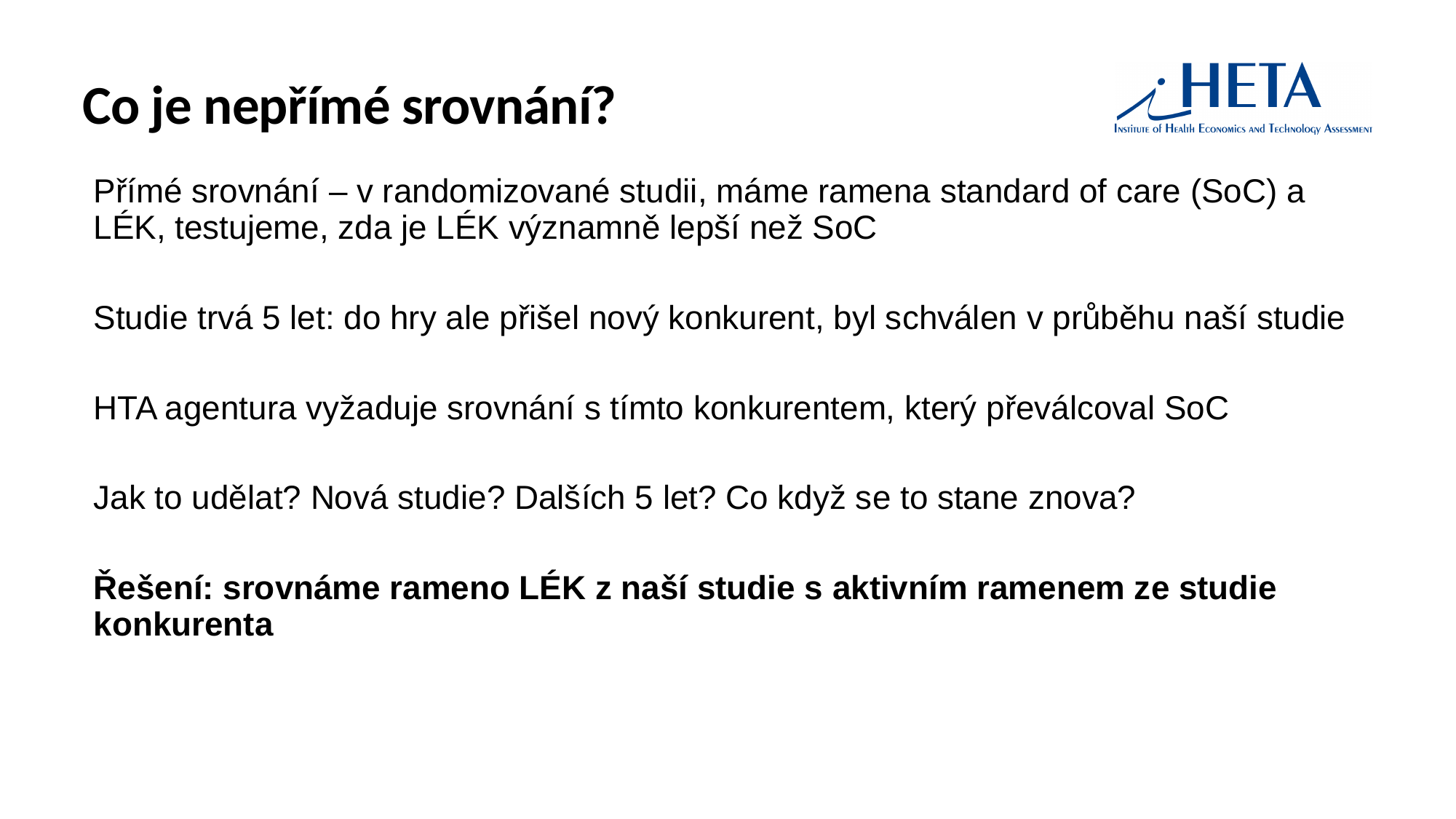

# Co je nepřímé srovnání?
Přímé srovnání – v randomizované studii, máme ramena standard of care (SoC) a LÉK, testujeme, zda je LÉK významně lepší než SoC

Studie trvá 5 let: do hry ale přišel nový konkurent, byl schválen v průběhu naší studie

HTA agentura vyžaduje srovnání s tímto konkurentem, který převálcoval SoC

Jak to udělat? Nová studie? Dalších 5 let? Co když se to stane znova?

Řešení: srovnáme rameno LÉK z naší studie s aktivním ramenem ze studie konkurenta